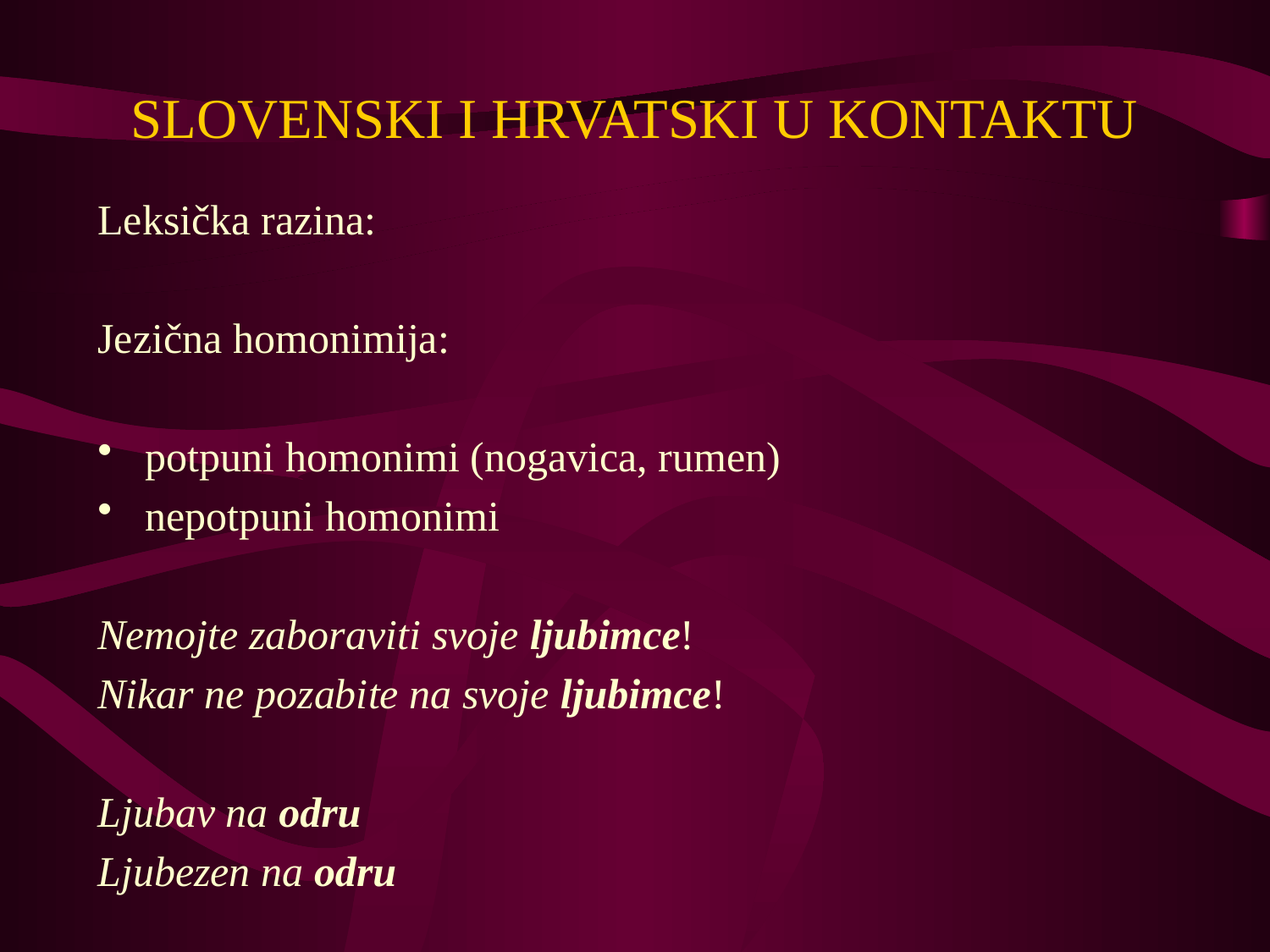

# SLOVENSKI I HRVATSKI U KONTAKTU
Leksička razina:

Jezična homonimija:

potpuni homonimi (nogavica, rumen)
nepotpuni homonimi

Nemojte zaboraviti svoje ljubimce!
Nikar ne pozabite na svoje ljubimce!

Ljubav na odru
Ljubezen na odru